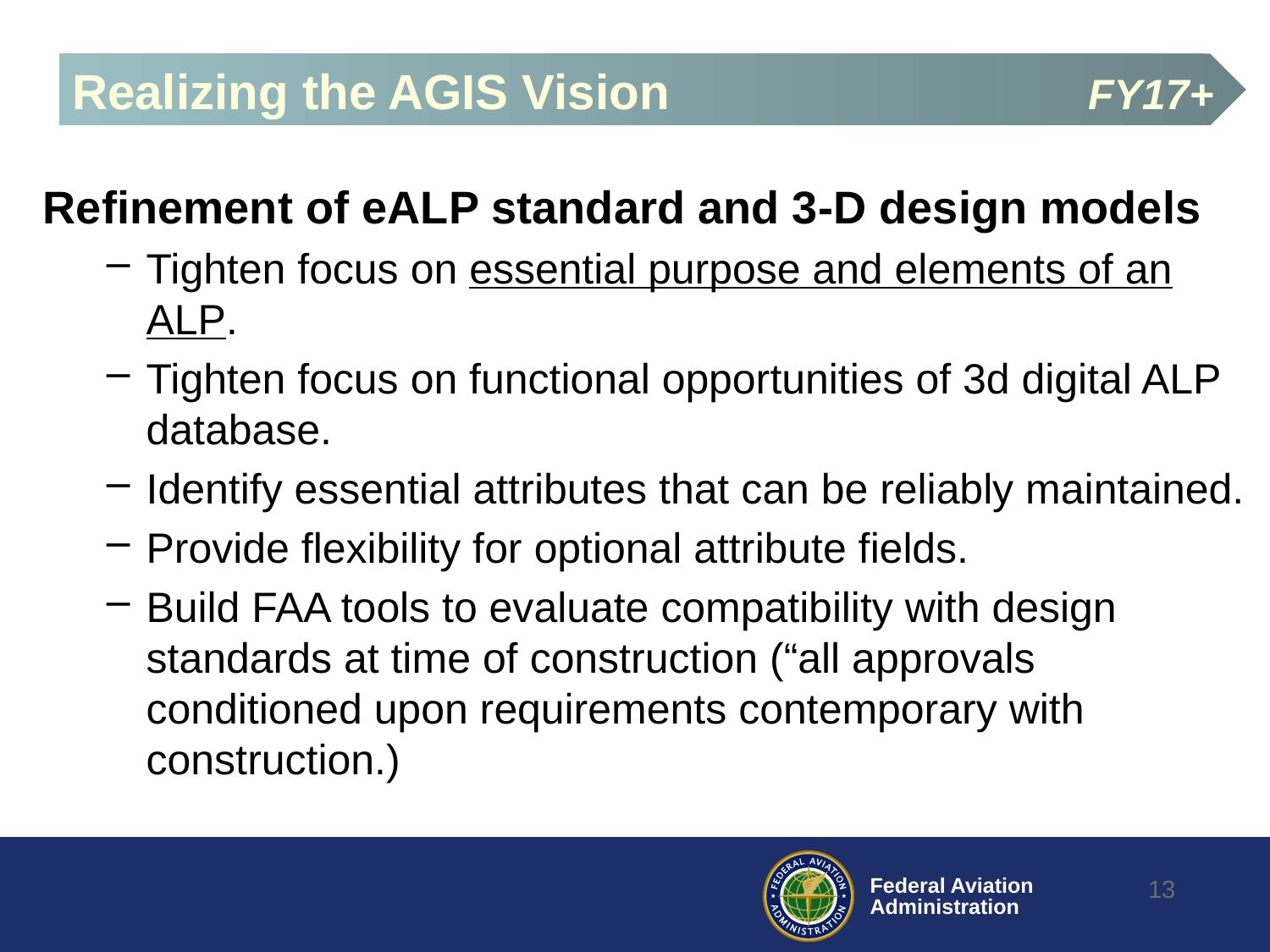

Realizing the AGIS Vision		FY17+
Refinement of eALP standard and 3-D design models
Tighten focus on essential purpose and elements of an ALP.
Tighten focus on functional opportunities of 3d digital ALP database.
Identify essential attributes that can be reliably maintained.
Provide flexibility for optional attribute fields.
Build FAA tools to evaluate compatibility with design standards at time of construction (“all approvals conditioned upon requirements contemporary with construction.)
13